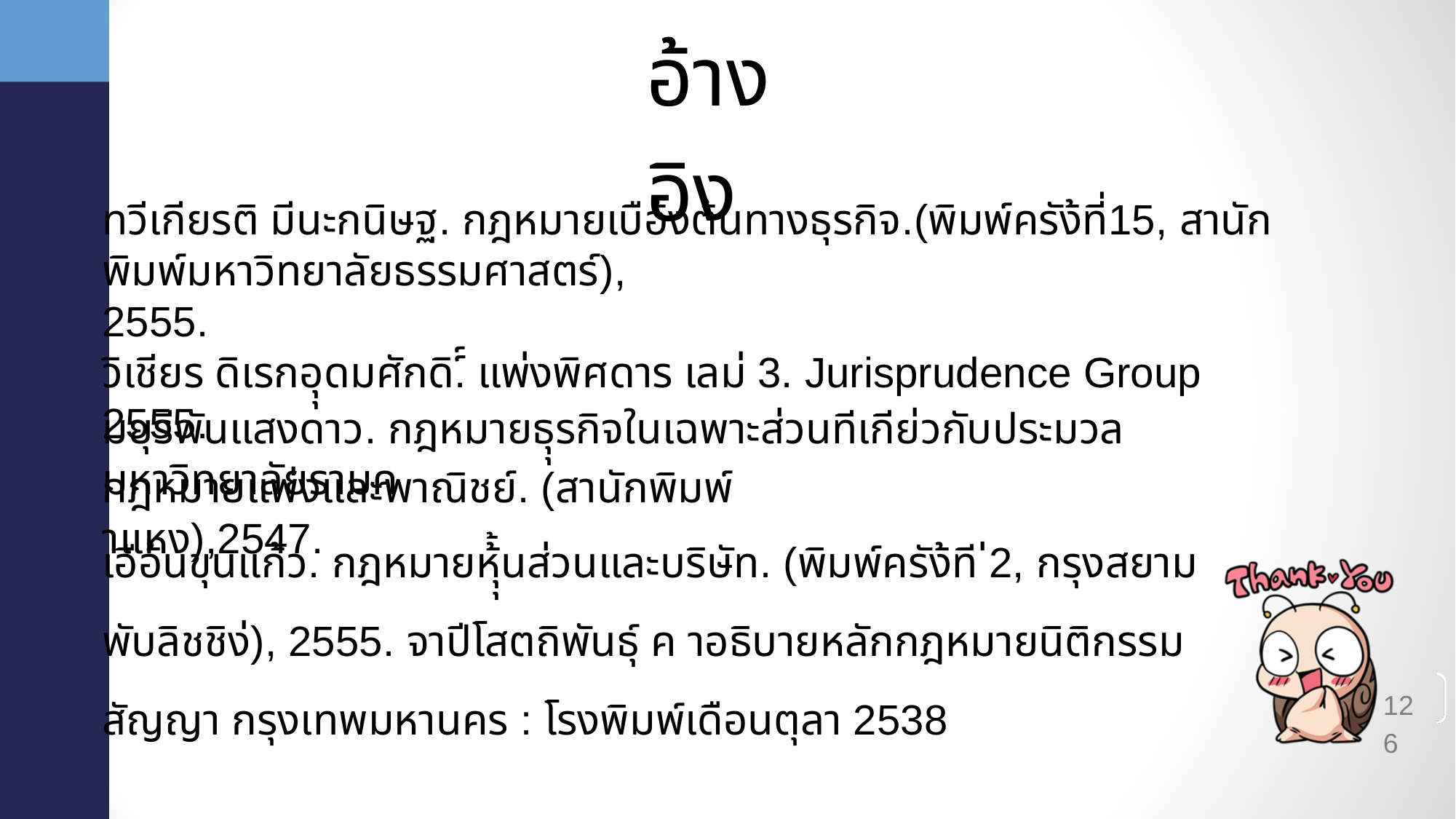

อ้างอิง
ทวีเกียรติ มีนะกนิษฐ. กฎหมายเบือ้งต้นทางธุรกิจ.(พิมพ์ครัง้ที่15, สานักพิมพ์มหาวิทยาลัยธรรมศาสตร์),
2555.
วิเชียร ดิเรกอุุดมศักดิ.์์ แพ่งพิศดาร เลม่ 3. Jurisprudence Group 2555.
มยุรีพันแสงดาว. กฎหมายธุุรกิจในเฉพาะส่วนทีเกีย่วกับประมวลกฎหมายแพ่งและพาณิชย์. (สานักพิมพ์
มหาวิทยาลัยรามค าแหง),2547.

เอือ้นขุนแก้ว. กฎหมายหุุ้้นส่วนและบริษัท. (พิมพ์ครัง้ที ่2, กรุงสยาม พับลิชชิง่), 2555. จาปีโสตถิพันธ์ุ ค าอธิบายหลักกฎหมายนิติกรรมสัญญา กรุงเทพมหานคร : โรงพิมพ์เดือนตุลา 2538

126